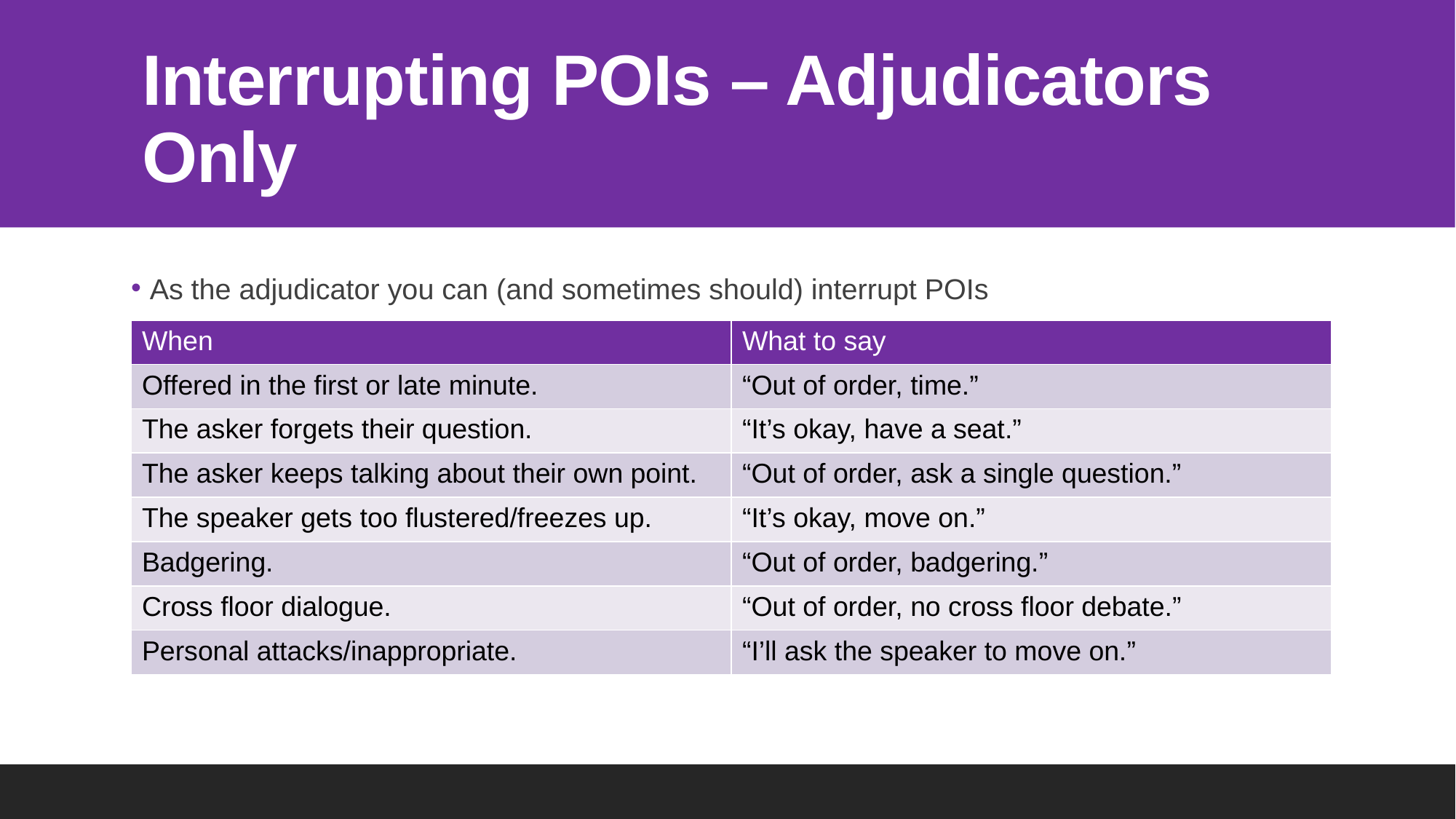

# Interrupting POIs – Adjudicators Only
 As the adjudicator you can (and sometimes should) interrupt POIs

| When | What to say |
| --- | --- |
| Offered in the first or late minute. | “Out of order, time.” |
| The asker forgets their question. | “It’s okay, have a seat.” |
| The asker keeps talking about their own point. | “Out of order, ask a single question.” |
| The speaker gets too flustered/freezes up. | “It’s okay, move on.” |
| Badgering. | “Out of order, badgering.” |
| Cross floor dialogue. | “Out of order, no cross floor debate.” |
| Personal attacks/inappropriate. | “I’ll ask the speaker to move on.” |